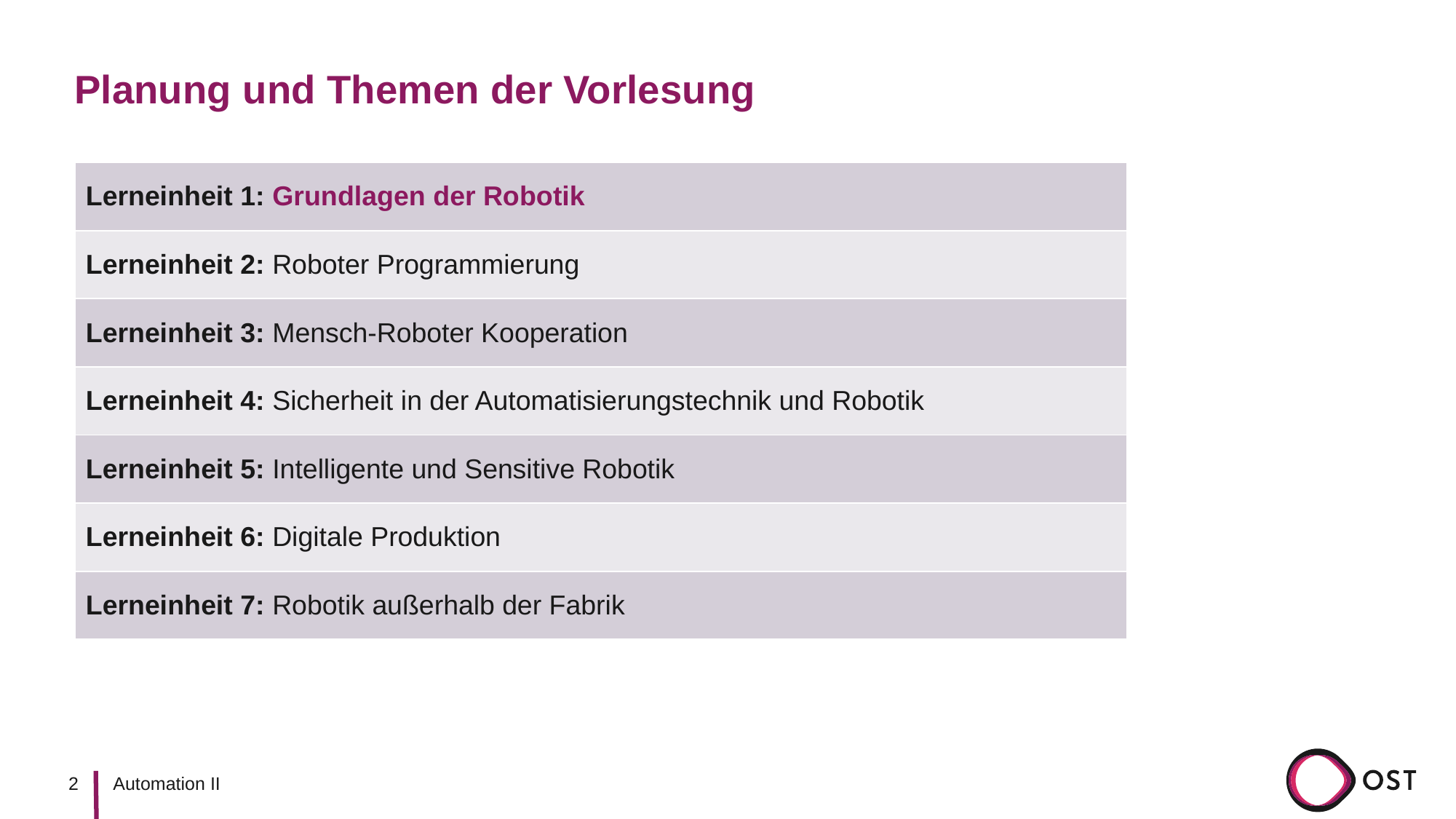

# Planung und Themen der Vorlesung
| Lerneinheit 1: Grundlagen der Robotik |
| --- |
| Lerneinheit 2: Roboter Programmierung |
| Lerneinheit 3: Mensch-Roboter Kooperation |
| Lerneinheit 4: Sicherheit in der Automatisierungstechnik und Robotik |
| Lerneinheit 5: Intelligente und Sensitive Robotik |
| Lerneinheit 6: Digitale Produktion |
| Lerneinheit 7: Robotik außerhalb der Fabrik |
2
Automation II